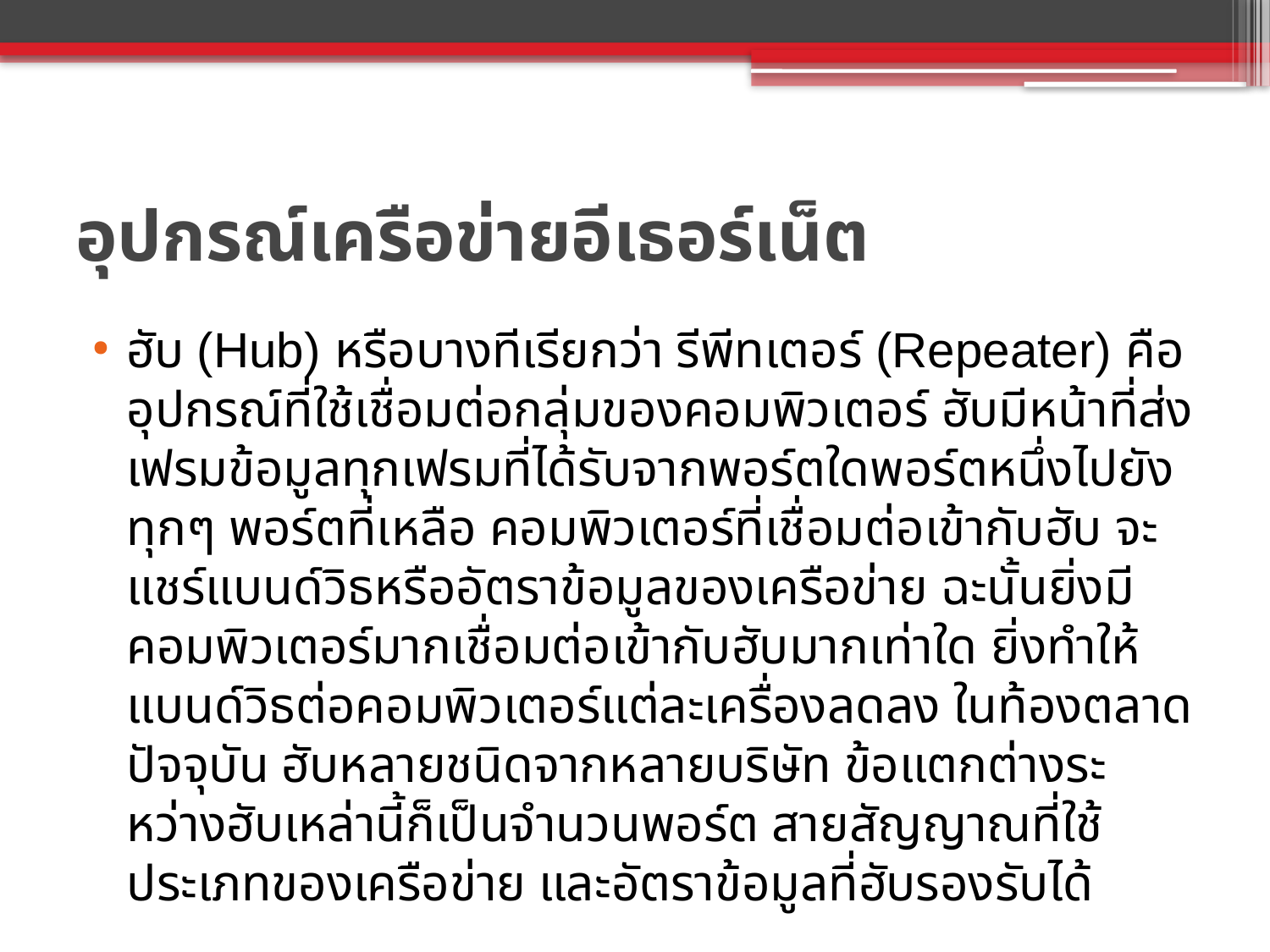

# อุปกรณ์เครือข่ายอีเธอร์เน็ต
ฮับ (Hub) หรือบางทีเรียกว่า รีพีทเตอร์ (Repeater) คืออุปกรณ์ที่ใช้เชื่อมต่อกลุ่มของคอมพิวเตอร์ ฮับมีหน้าที่ส่งเฟรมข้อมูลทุกเฟรมที่ได้รับจากพอร์ตใดพอร์ตหนึ่งไปยังทุกๆ พอร์ตที่เหลือ คอมพิวเตอร์ที่เชื่อมต่อเข้ากับฮับ จะแชร์แบนด์วิธหรืออัตราข้อมูลของเครือข่าย ฉะนั้นยิ่งมีคอมพิวเตอร์มากเชื่อมต่อเข้ากับฮับมากเท่าใด ยิ่งทำให้แบนด์วิธต่อคอมพิวเตอร์แต่ละเครื่องลดลง ในท้องตลาดปัจจุบัน ฮับหลายชนิดจากหลายบริษัท ข้อแตกต่างระหว่างฮับเหล่านี้ก็เป็นจำนวนพอร์ต สายสัญญาณที่ใช้ ประเภทของเครือข่าย และอัตราข้อมูลที่ฮับรองรับได้